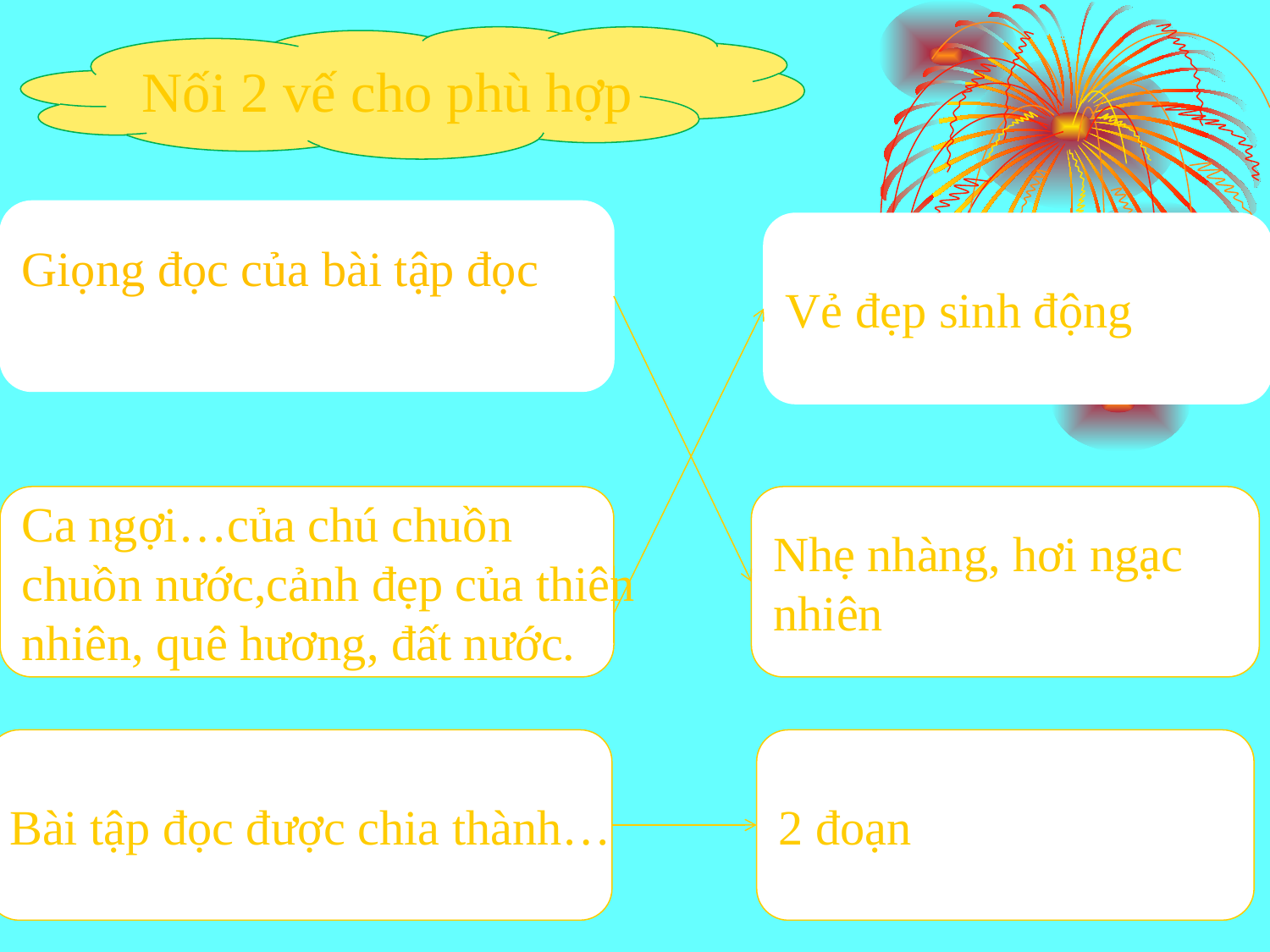

Nối 2 vế cho phù hợp
Giọng đọc của bài tập đọc

Vẻ đẹp sinh động
Ca ngợi…của chú chuồn
chuồn nước,cảnh đẹp của thiên
nhiên, quê hương, đất nước.
Nhẹ nhàng, hơi ngạc
nhiên
Bài tập đọc được chia thành…
2 đoạn